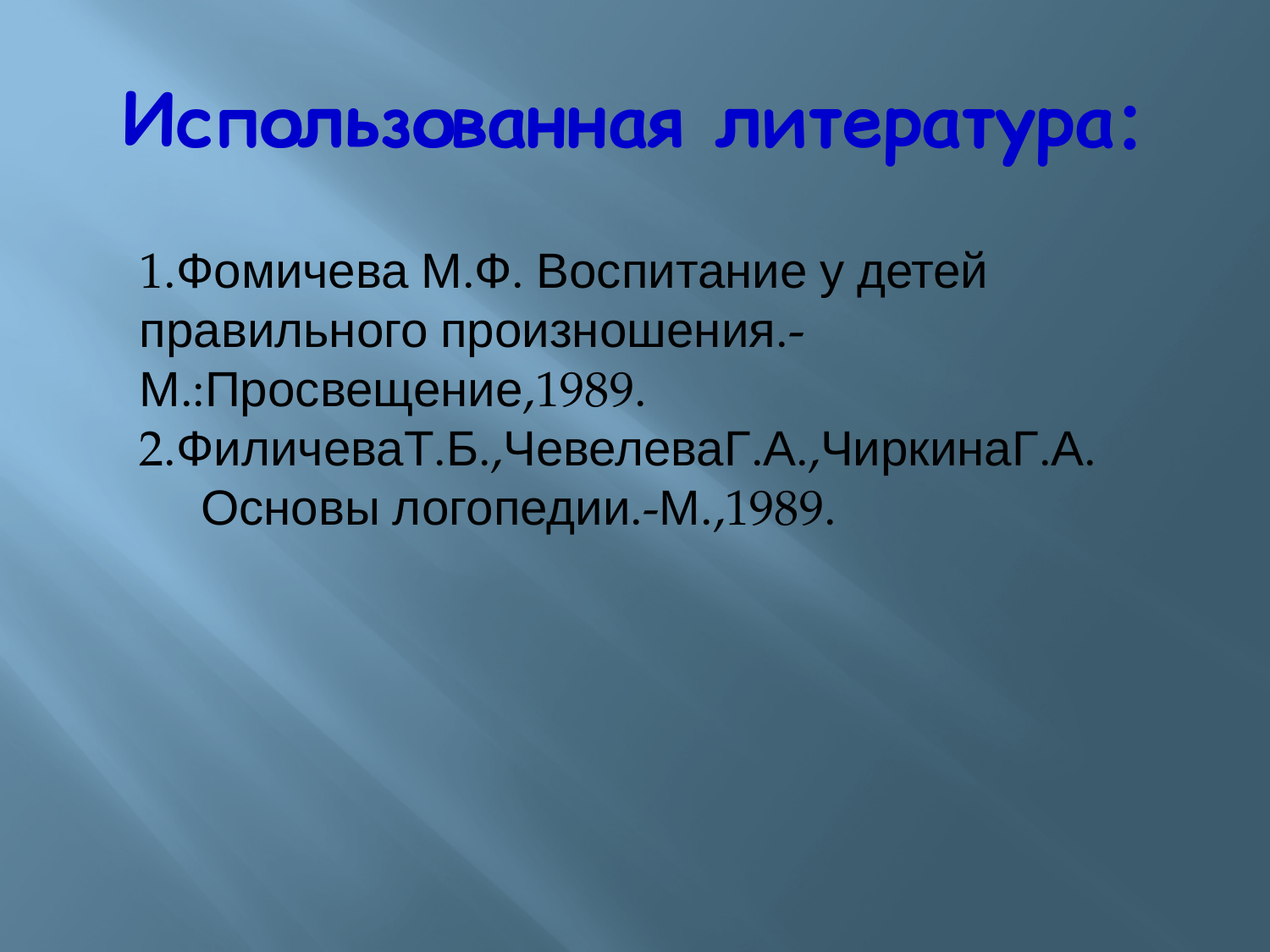

# Использованная литература:

1.Фомичева М.Ф. Воспитание у детей правильного произношения.-М.:Просвещение,1989.
2.ФиличеваТ.Б.,ЧевелеваГ.А.,ЧиркинаГ.А.
     Основы логопедии.-М.,1989.